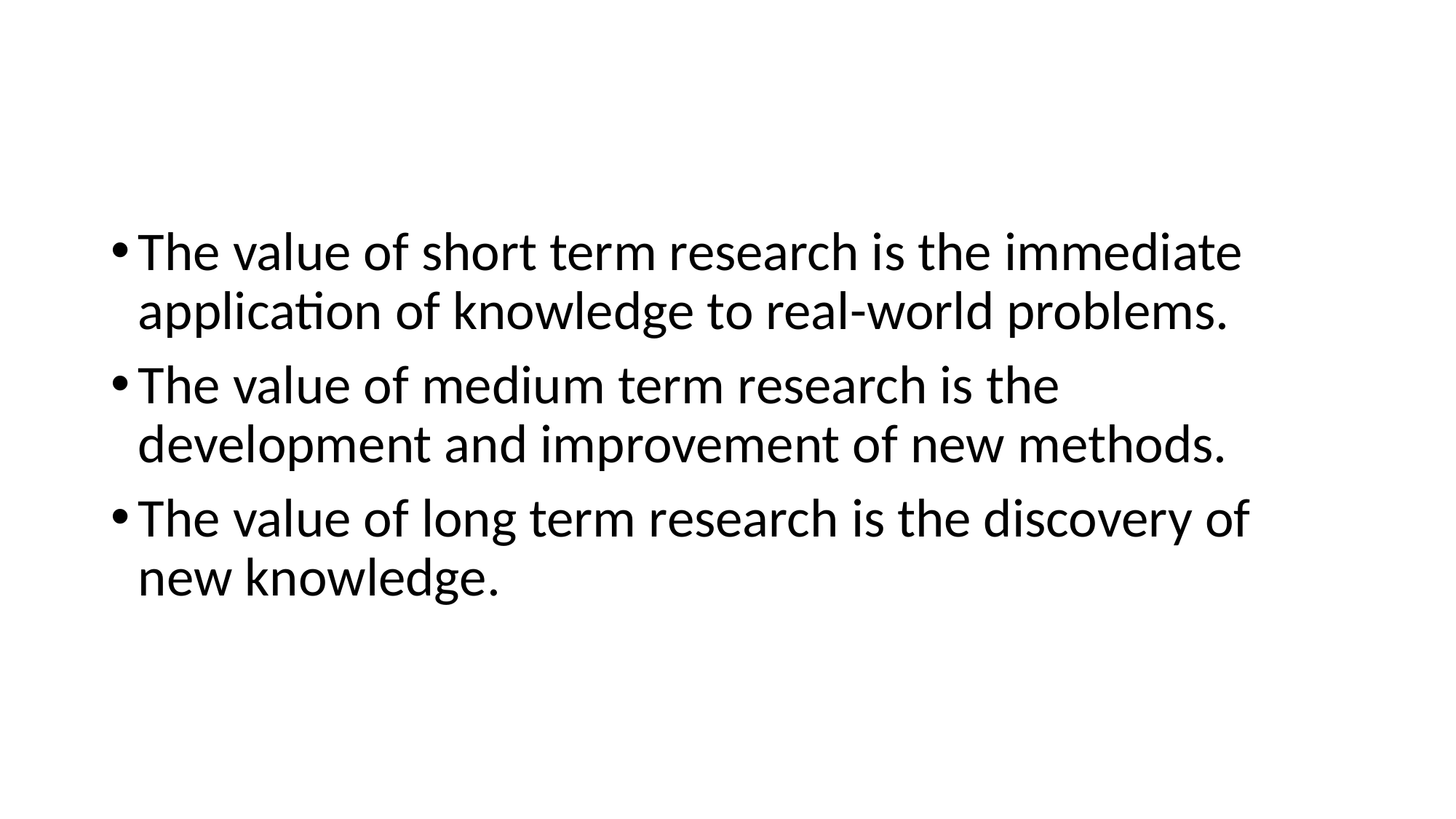

#
The value of short term research is the immediate application of knowledge to real-world problems.
The value of medium term research is the development and improvement of new methods.
The value of long term research is the discovery of new knowledge.